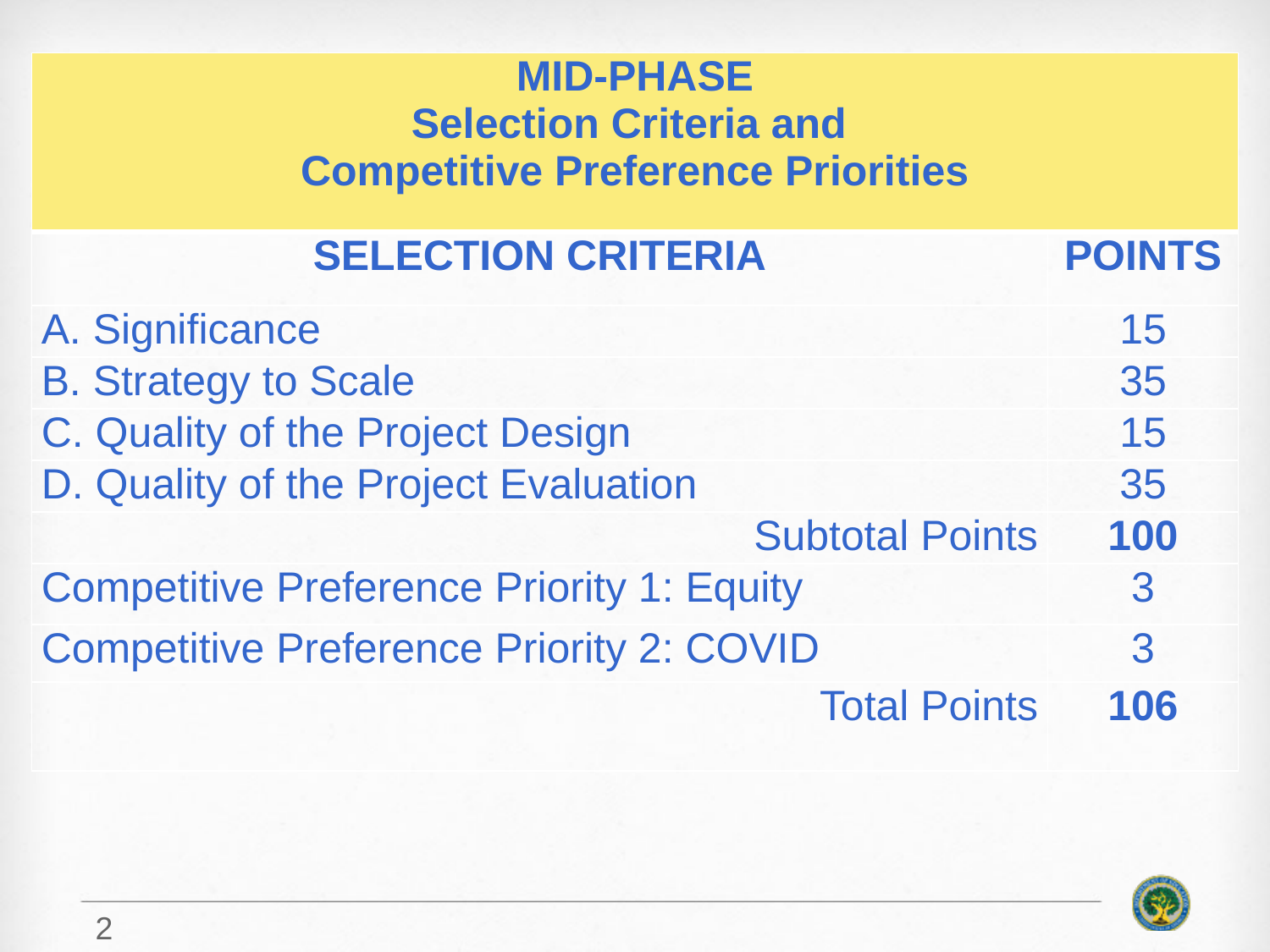

| MID-PHASE Selection Criteria and Competitive Preference Priorities |  |
| --- | --- |
| SELECTION CRITERIA | POINTS |
| A. Significance | 15 |
| B. Strategy to Scale | 35 |
| C. Quality of the Project Design | 15 |
| D. Quality of the Project Evaluation | 35 |
| Subtotal Points | 100 |
| Competitive Preference Priority 1: Equity | 3 |
| Competitive Preference Priority 2: COVID | 3 |
| Total Points | 106 |
2